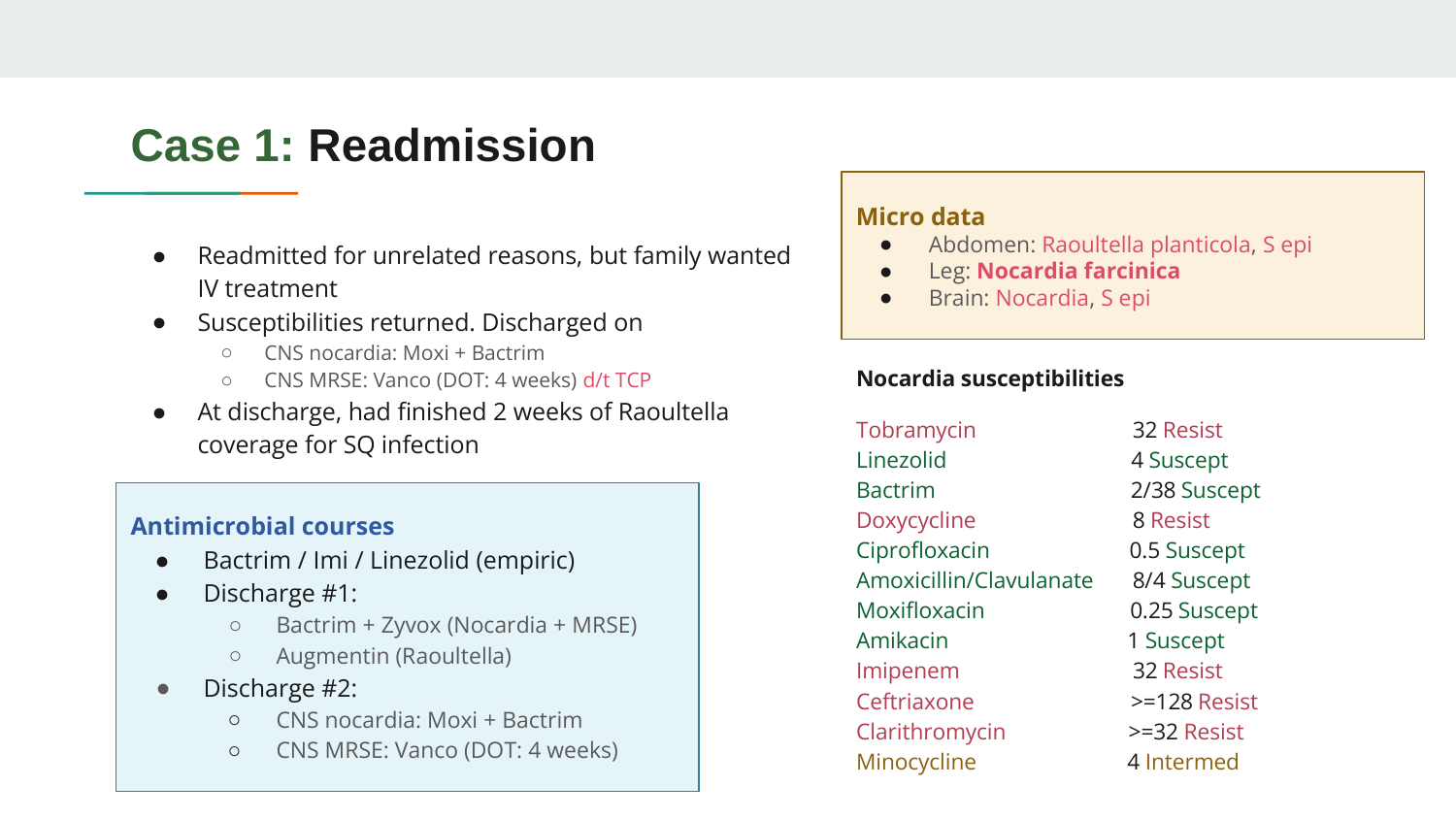

# Case 1: Readmission
Micro data
Abdomen: Raoultella planticola, S epi
Leg: Nocardia farcinica
Brain: Nocardia, S epi
Readmitted for unrelated reasons, but family wanted IV treatment
Susceptibilities returned. Discharged on
CNS nocardia: Moxi + Bactrim
CNS MRSE: Vanco (DOT: 4 weeks) d/t TCP
At discharge, had finished 2 weeks of Raoultella coverage for SQ infection
Nocardia susceptibilities
Tobramycin                            32 Resist
Linezolid                                 4 Suscept
Bactrim                                   2/38 Suscept
Doxycycline                            8 Resist
Ciprofloxacin                         0.5 Suscept
Amoxicillin/Clavulanate       8/4 Suscept
Moxifloxacin                          0.25 Suscept
Amikacin                                1 Suscept
Imipenem                               32 Resist
Ceftriaxone                            >=128 Resist
Clarithromycin                      >=32 Resist
Minocycline                           4 Intermed
Antimicrobial courses
Bactrim / Imi / Linezolid (empiric)
Discharge #1:
Bactrim + Zyvox (Nocardia + MRSE)
Augmentin (Raoultella)
Discharge #2:
CNS nocardia: Moxi + Bactrim
CNS MRSE: Vanco (DOT: 4 weeks)